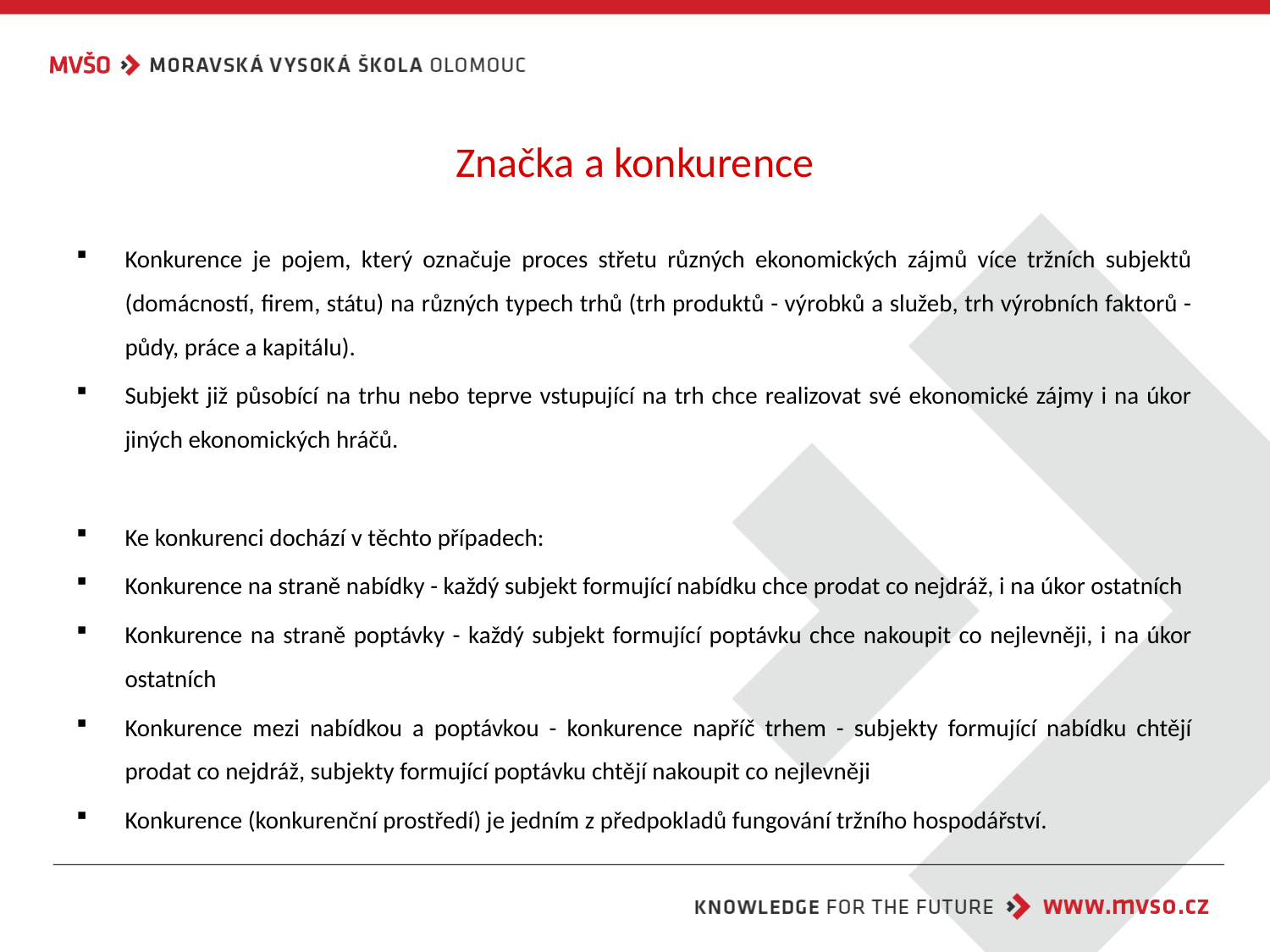

# Značka a konkurence
Konkurence je pojem, který označuje proces střetu různých ekonomických zájmů více tržních subjektů (domácností, firem, státu) na různých typech trhů (trh produktů - výrobků a služeb, trh výrobních faktorů - půdy, práce a kapitálu).
Subjekt již působící na trhu nebo teprve vstupující na trh chce realizovat své ekonomické zájmy i na úkor jiných ekonomických hráčů.

Ke konkurenci dochází v těchto případech:
Konkurence na straně nabídky - každý subjekt formující nabídku chce prodat co nejdráž, i na úkor ostatních
Konkurence na straně poptávky - každý subjekt formující poptávku chce nakoupit co nejlevněji, i na úkor ostatních
Konkurence mezi nabídkou a poptávkou - konkurence napříč trhem - subjekty formující nabídku chtějí prodat co nejdráž, subjekty formující poptávku chtějí nakoupit co nejlevněji
Konkurence (konkurenční prostředí) je jedním z předpokladů fungování tržního hospodářství.